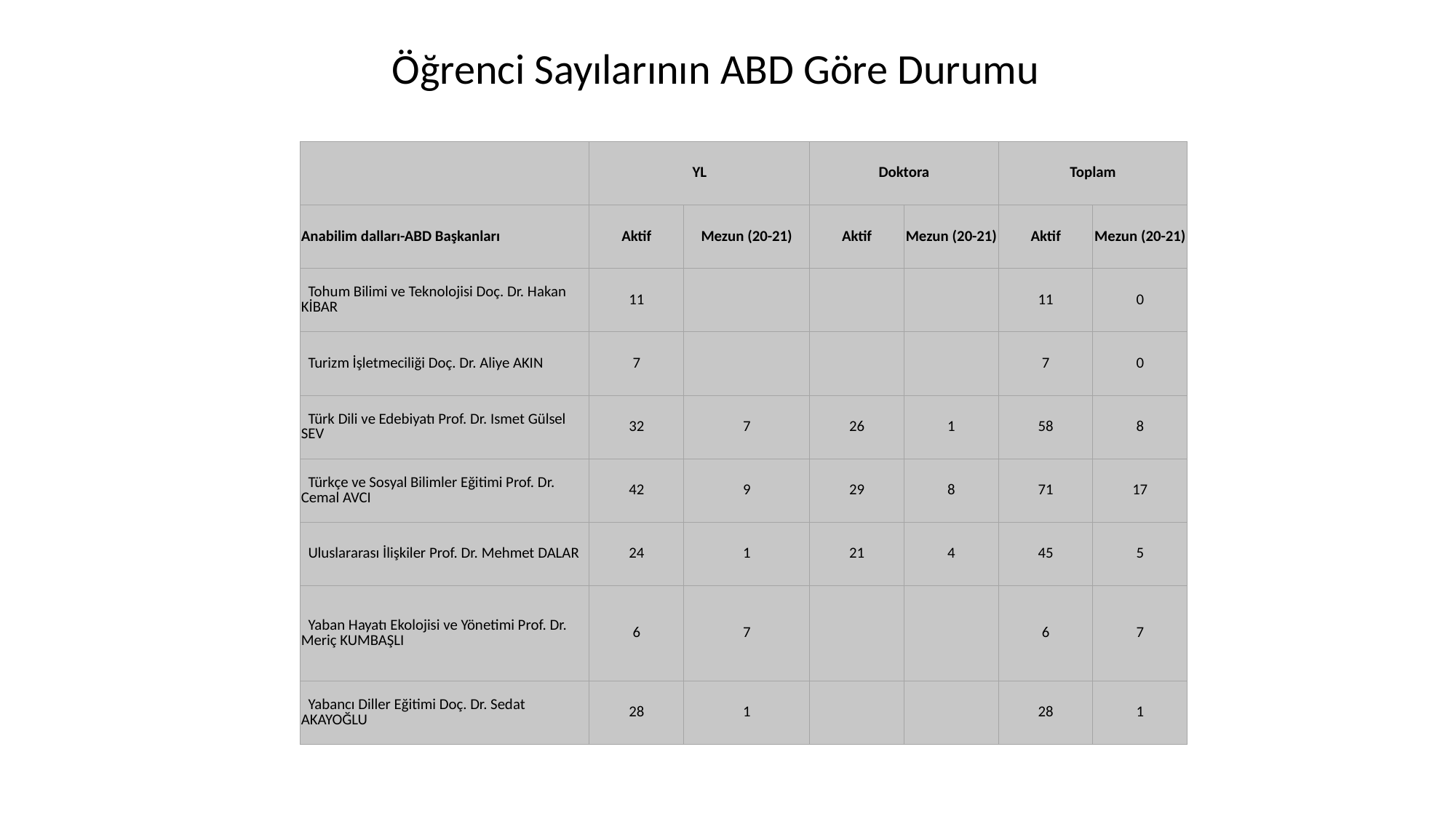

# Öğrenci Sayılarının ABD Göre Durumu
|  | YL |  | Doktora |  | Toplam |  |
| --- | --- | --- | --- | --- | --- | --- |
| Anabilim dalları-ABD Başkanları | Aktif | Mezun (20-21) | Aktif | Mezun (20-21) | Aktif | Mezun (20-21) |
| Tohum Bilimi ve Teknolojisi Doç. Dr. Hakan KİBAR | 11 |  |  |  | 11 | 0 |
| Turizm İşletmeciliği Doç. Dr. Aliye AKIN | 7 |  |  |  | 7 | 0 |
| Türk Dili ve Edebiyatı Prof. Dr. Ismet Gülsel SEV | 32 | 7 | 26 | 1 | 58 | 8 |
| Türkçe ve Sosyal Bilimler Eğitimi Prof. Dr. Cemal AVCI | 42 | 9 | 29 | 8 | 71 | 17 |
| Uluslararası İlişkiler Prof. Dr. Mehmet DALAR | 24 | 1 | 21 | 4 | 45 | 5 |
| Yaban Hayatı Ekolojisi ve Yönetimi Prof. Dr. Meriç KUMBAŞLI | 6 | 7 |  |  | 6 | 7 |
| Yabancı Diller Eğitimi Doç. Dr. Sedat AKAYOĞLU | 28 | 1 |  |  | 28 | 1 |